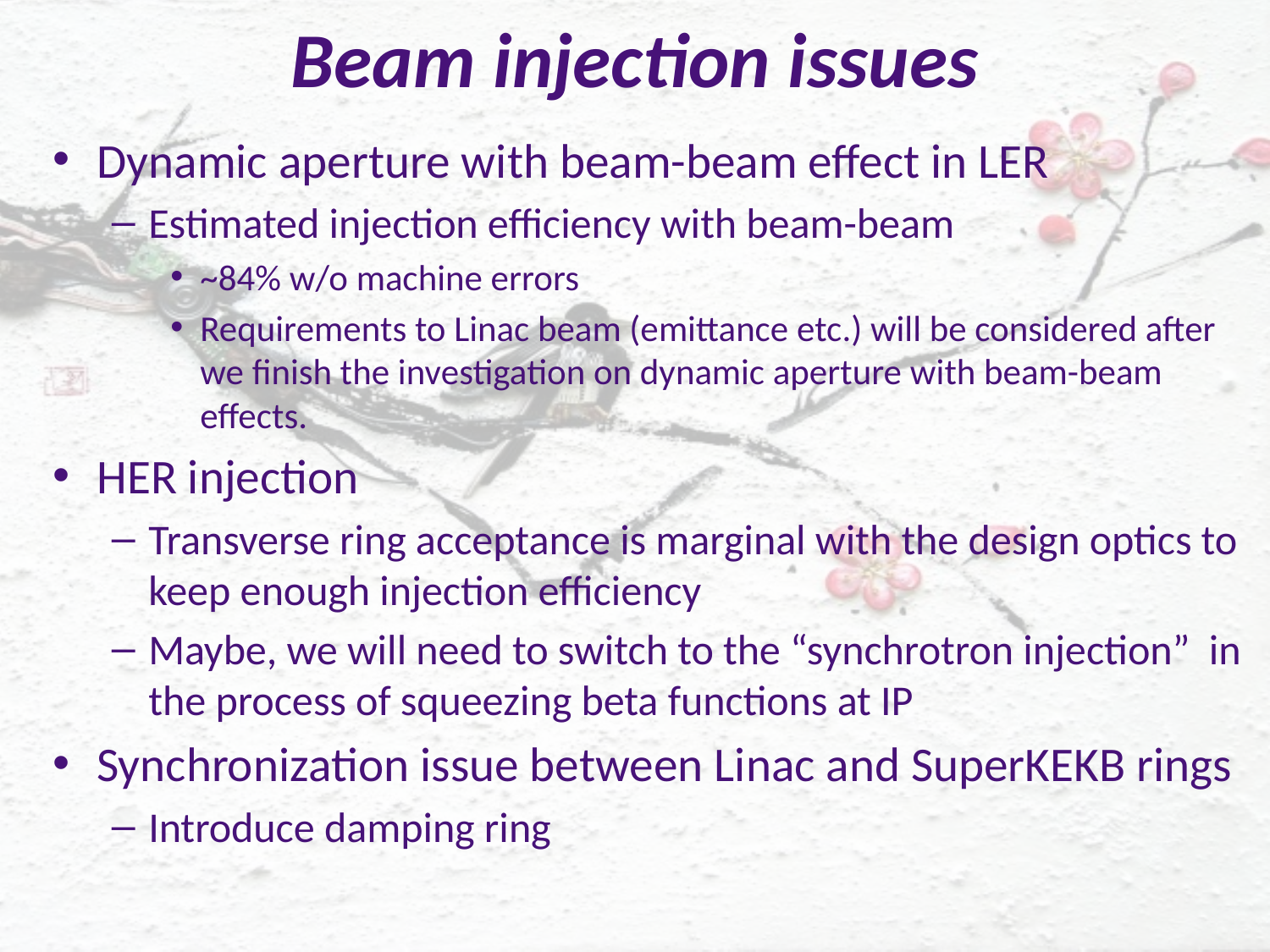

# Beam injection issues
Dynamic aperture with beam-beam effect in LER
Estimated injection efficiency with beam-beam
~84% w/o machine errors
Requirements to Linac beam (emittance etc.) will be considered after we finish the investigation on dynamic aperture with beam-beam effects.
HER injection
Transverse ring acceptance is marginal with the design optics to keep enough injection efficiency
Maybe, we will need to switch to the “synchrotron injection”  in the process of squeezing beta functions at IP
Synchronization issue between Linac and SuperKEKB rings
Introduce damping ring